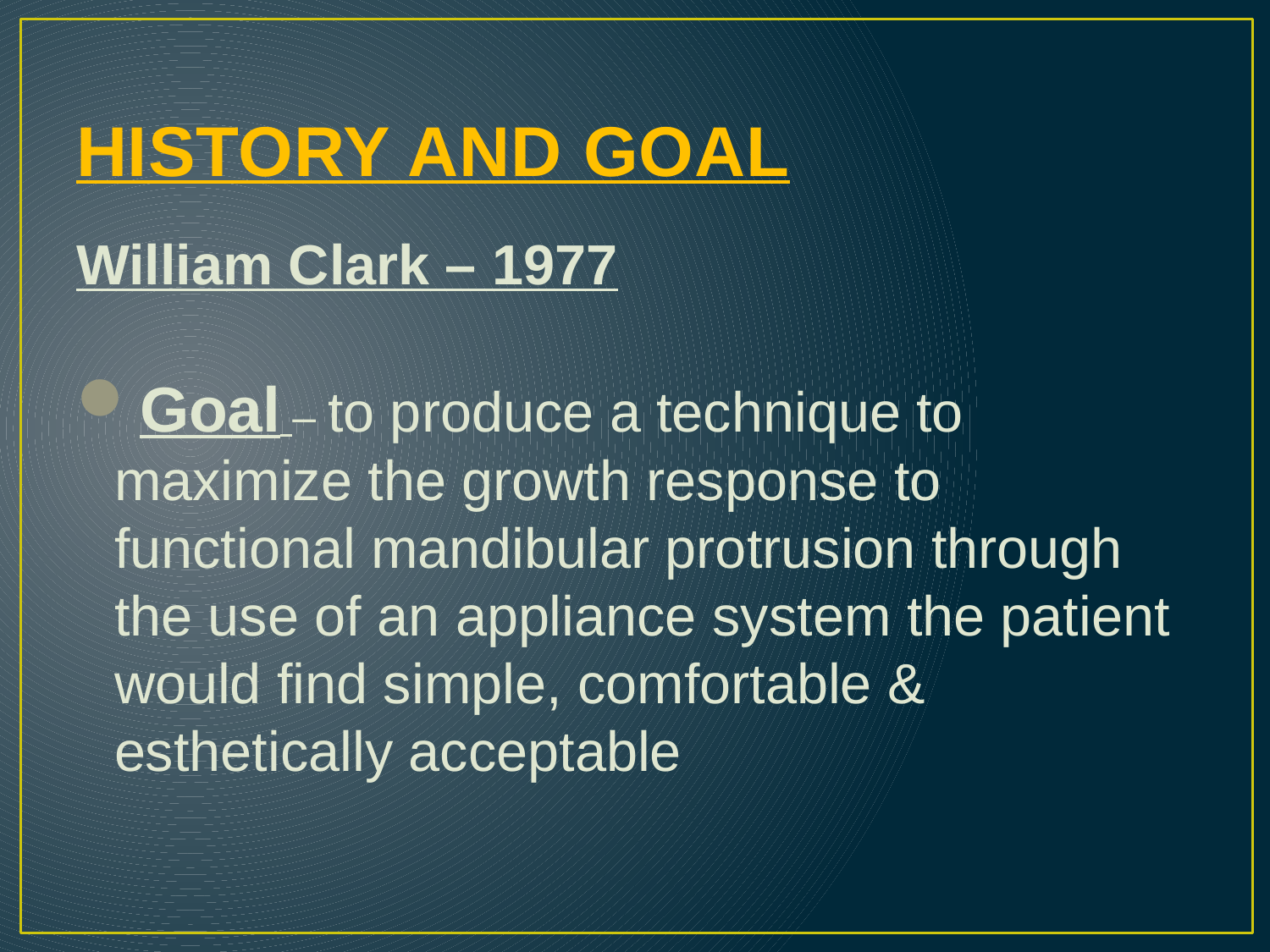

# HISTORY AND GOAL
William Clark – 1977

Goal – to produce a technique to maximize the growth response to functional mandibular protrusion through the use of an appliance system the patient would find simple, comfortable & esthetically acceptable